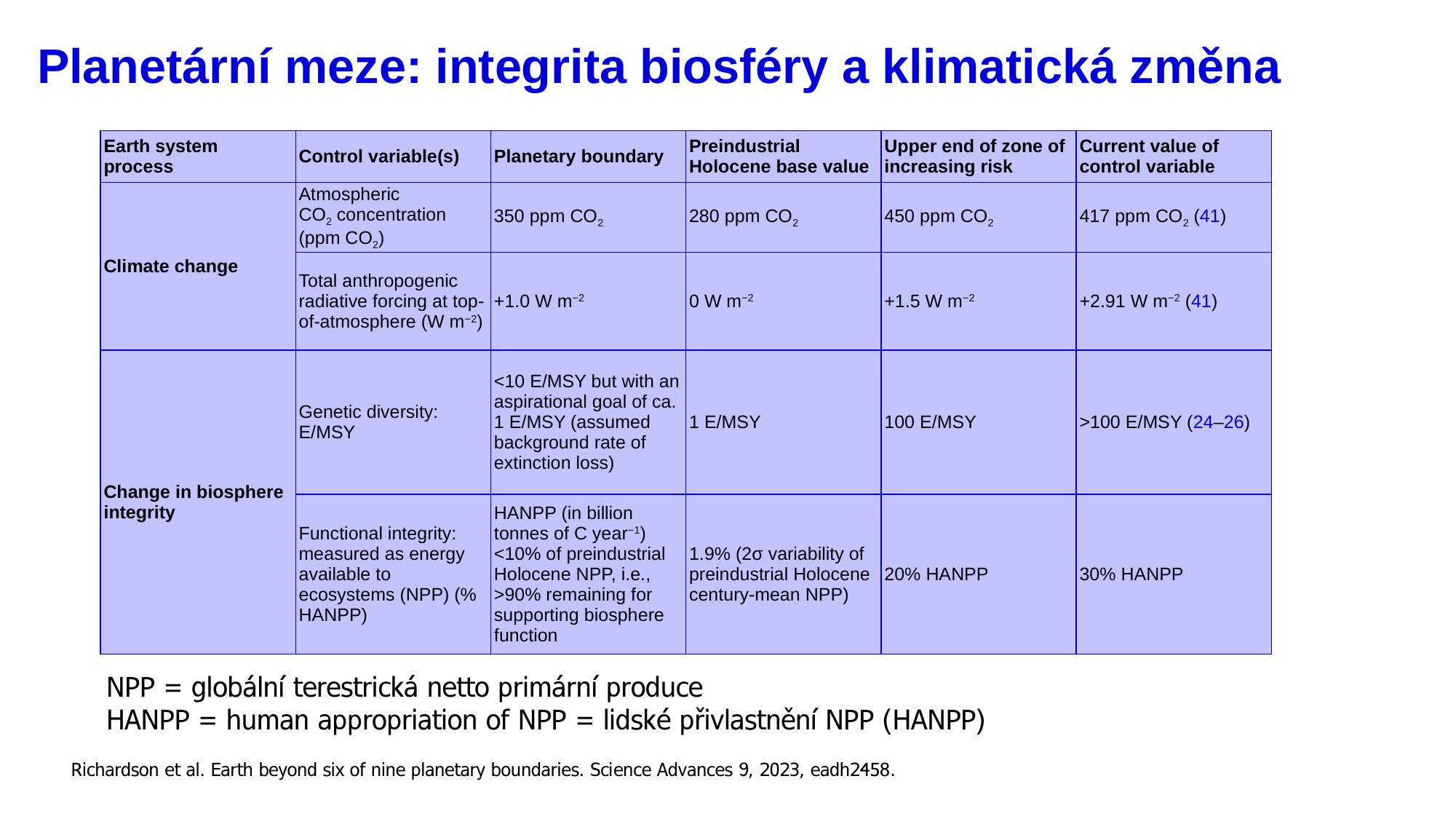

# Planetární meze: integrita biosféry a klimatická změna
| Earth system process | Control variable(s) | Planetary boundary | Preindustrial Holocene base value | Upper end of zone of increasing risk | Current value of control variable |
| --- | --- | --- | --- | --- | --- |
| Climate change | Atmospheric CO2 concentration (ppm CO2) | 350 ppm CO2 | 280 ppm CO2 | 450 ppm CO2 | 417 ppm CO2 (41) |
|  | Total anthropogenic radiative forcing at top-of-atmosphere (W m−2) | +1.0 W m−2 | 0 W m−2 | +1.5 W m−2 | +2.91 W m−2 (41) |
| Change in biosphere integrity | Genetic diversity: E/MSY | <10 E/MSY but with an aspirational goal of ca. 1 E/MSY (assumed background rate of extinction loss) | 1 E/MSY | 100 E/MSY | >100 E/MSY (24–26) |
|  | Functional integrity: measured as energy available to ecosystems (NPP) (% HANPP) | HANPP (in billion tonnes of C year−1) <10% of preindustrial Holocene NPP, i.e., >90% remaining for supporting biosphere function | 1.9% (2σ variability of preindustrial Holocene century-mean NPP) | 20% HANPP | 30% HANPP |
NPP = globální terestrická netto primární produce
HANPP = human appropriation of NPP = lidské přivlastnění NPP (HANPP)
Richardson et al. Earth beyond six of nine planetary boundaries. Science Advances 9, 2023, eadh2458.